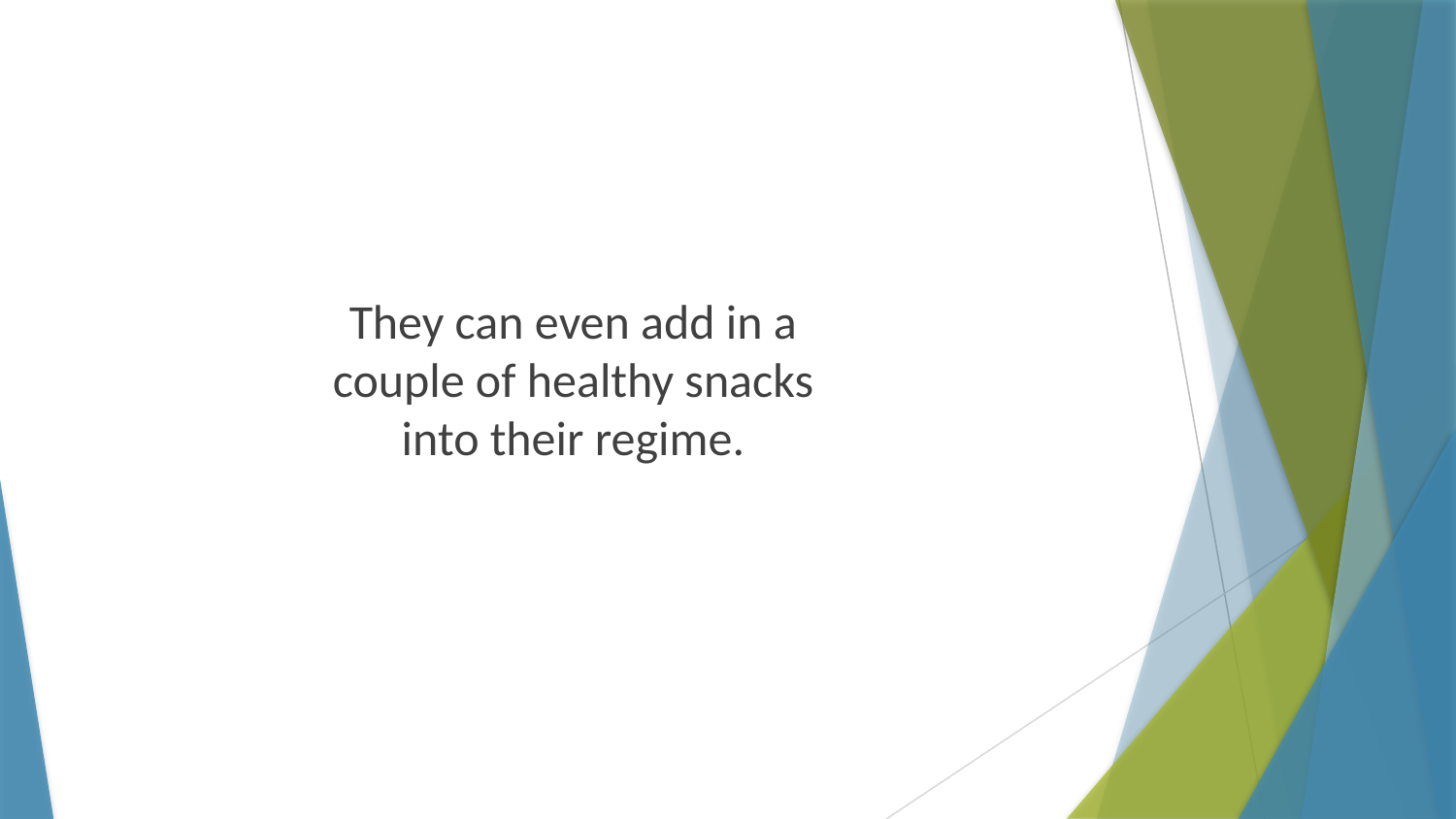

They can even add in a couple of healthy snacks into their regime.